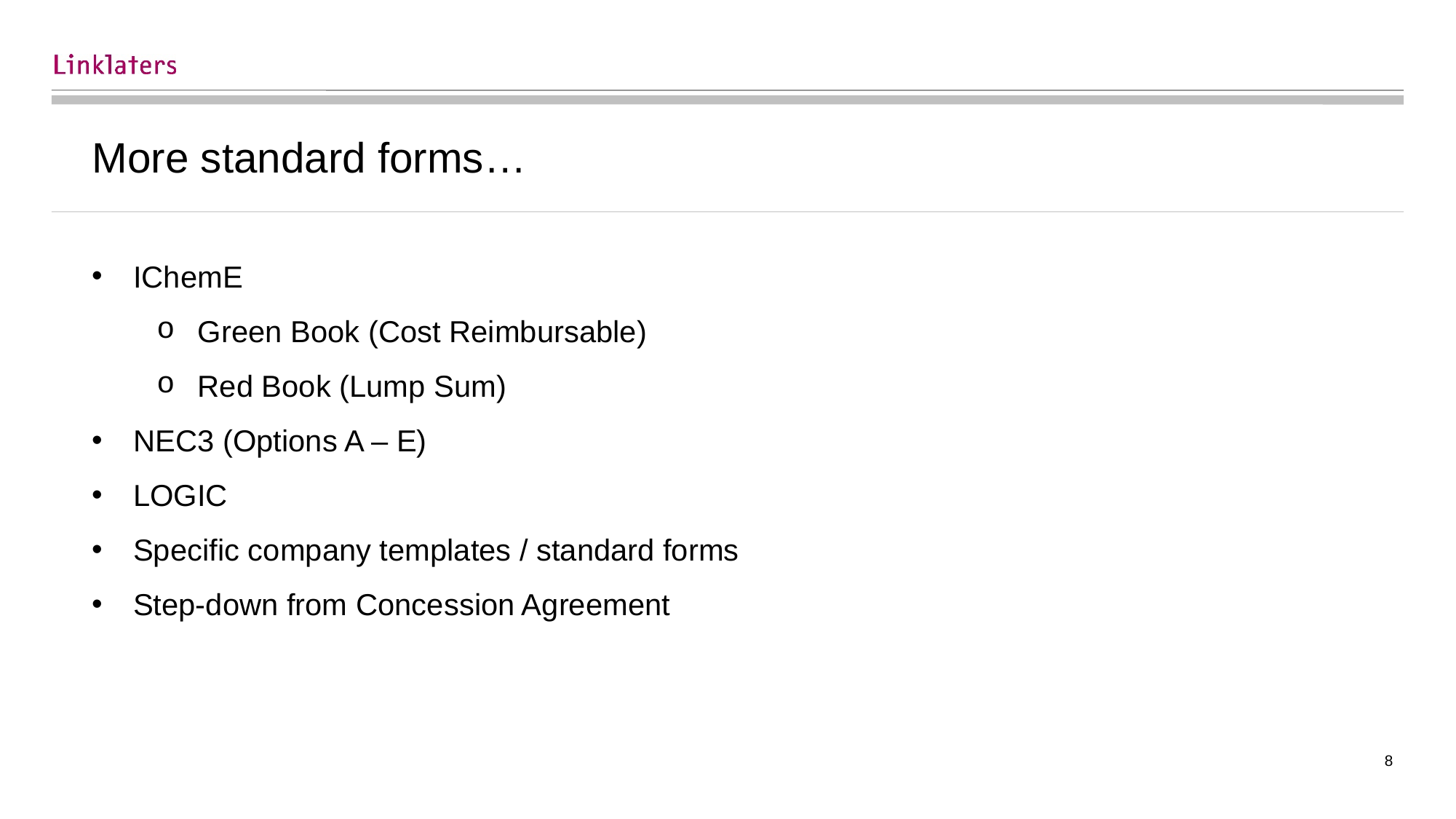

# More standard forms…
IChemE
Green Book (Cost Reimbursable)
Red Book (Lump Sum)
NEC3 (Options A – E)
LOGIC
Specific company templates / standard forms
Step-down from Concession Agreement